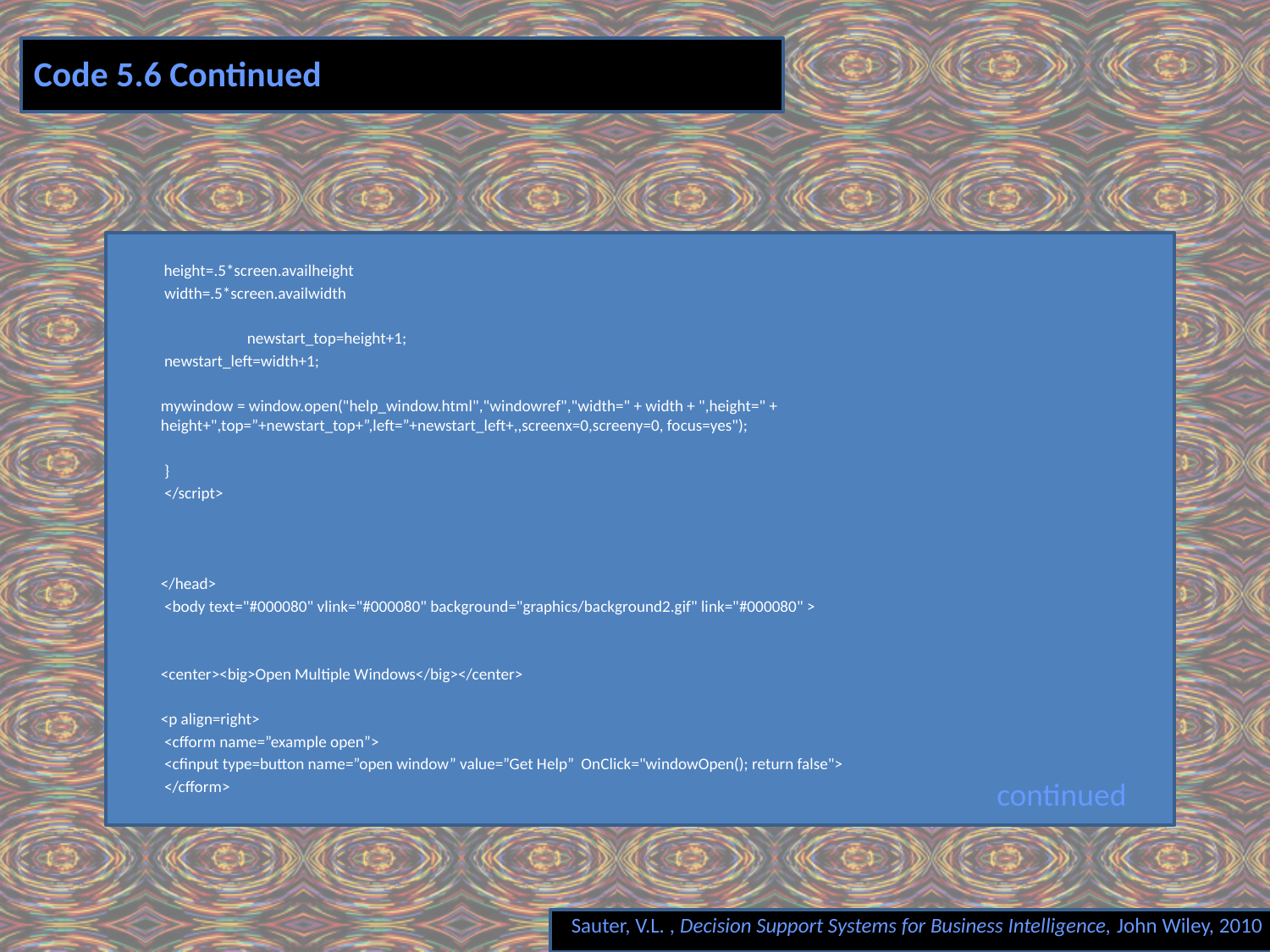

# Code 5.6 Continued
 height=.5*screen.availheight
 width=.5*screen.availwidth

                        newstart_top=height+1;
 newstart_left=width+1;

mywindow = window.open("help_window.html","windowref","width=" + width + ",height=" + height+",top=”+newstart_top+”,left=”+newstart_left+,,screenx=0,screeny=0, focus=yes");

 }
 </script>

</head>
 <body text="#000080" vlink="#000080" background="graphics/background2.gif" link="#000080" >

<center><big>Open Multiple Windows</big></center>

<p align=right>
 <cfform name=”example open”>
 <cfinput type=button name=”open window” value=”Get Help”  OnClick="windowOpen(); return false">
 </cfform>
continued